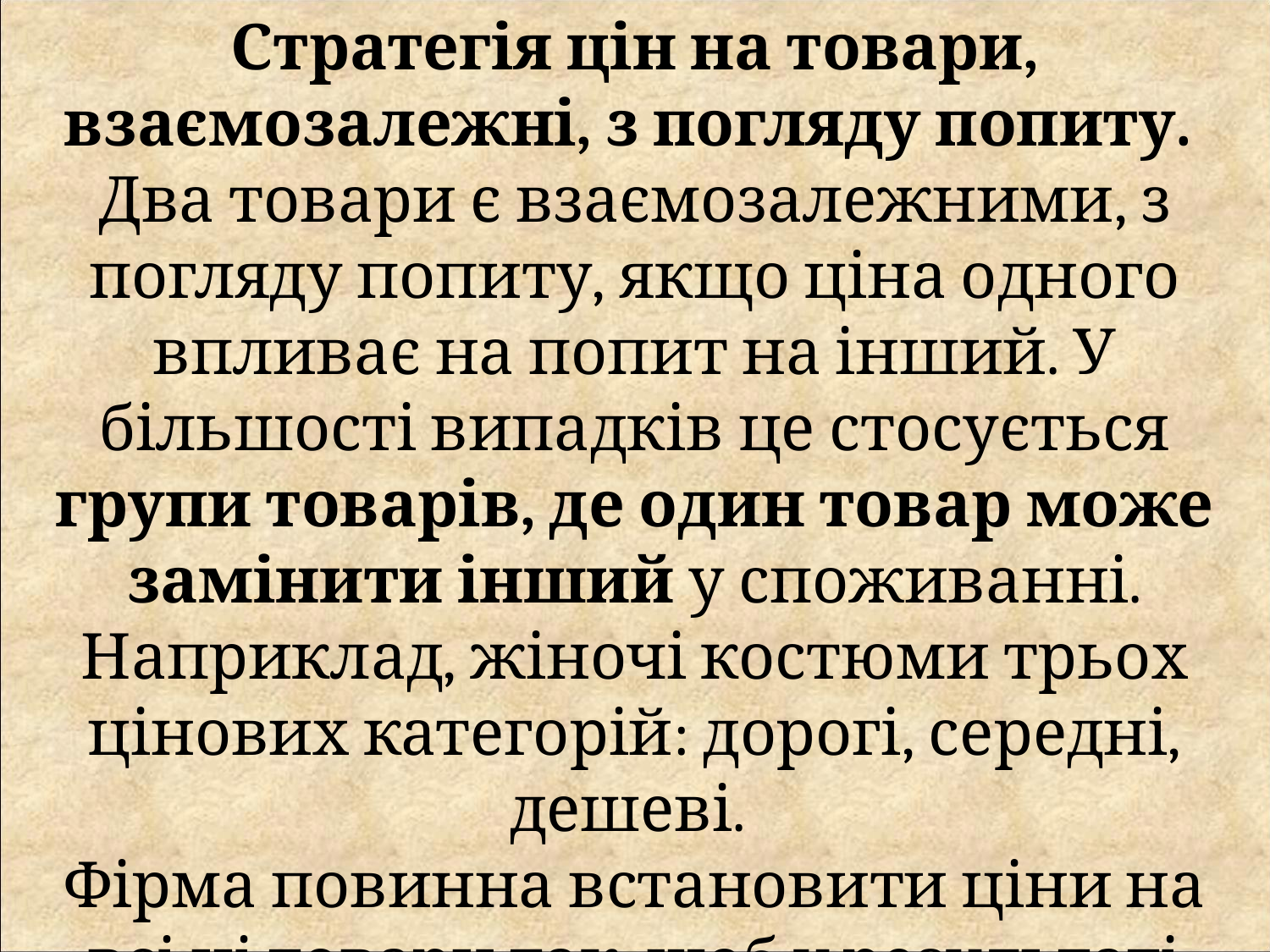

Стратегія цін на товари, взаємозалежні, з погляду попиту.
Два товари є взаємозалежними, з погляду попиту, якщо ціна одного впливає на попит на інший. У більшості випадків це стосується групи товарів, де один товар може замінити інший у споживанні. Наприклад, жіночі костюми трьох цінових категорій: дорогі, середні, дешеві.
Фірма повинна встановити ціни на всі ці товари так, щоб у результаті отримати максимальний прибуток.